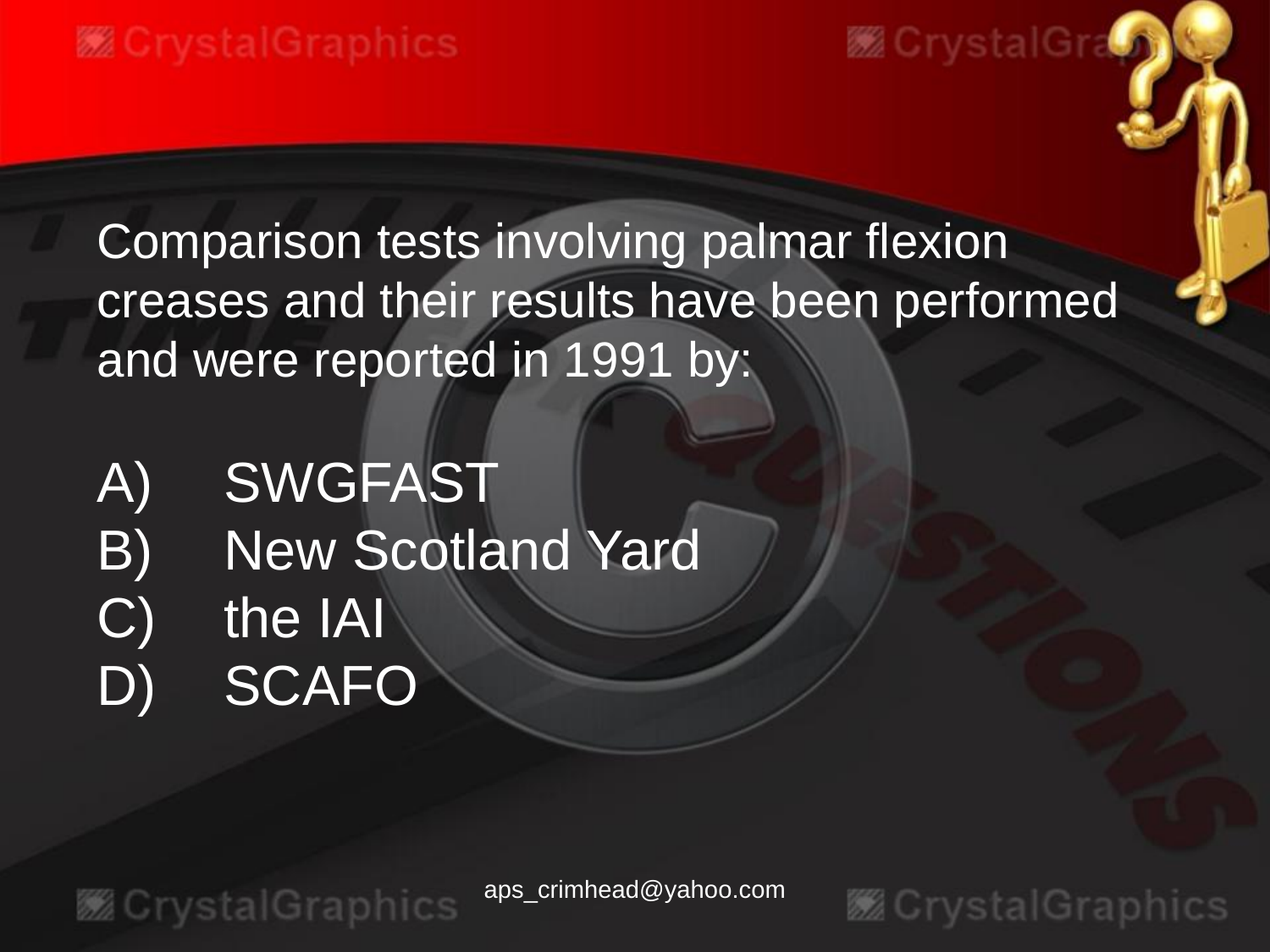

Comparison tests involving palmar flexion creases and their results have been performed and were reported in 1991 by:

A)	SWGFAST
B)	New Scotland Yard
C)	the IAI
D)	SCAFO
aps_crimhead@yahoo.com